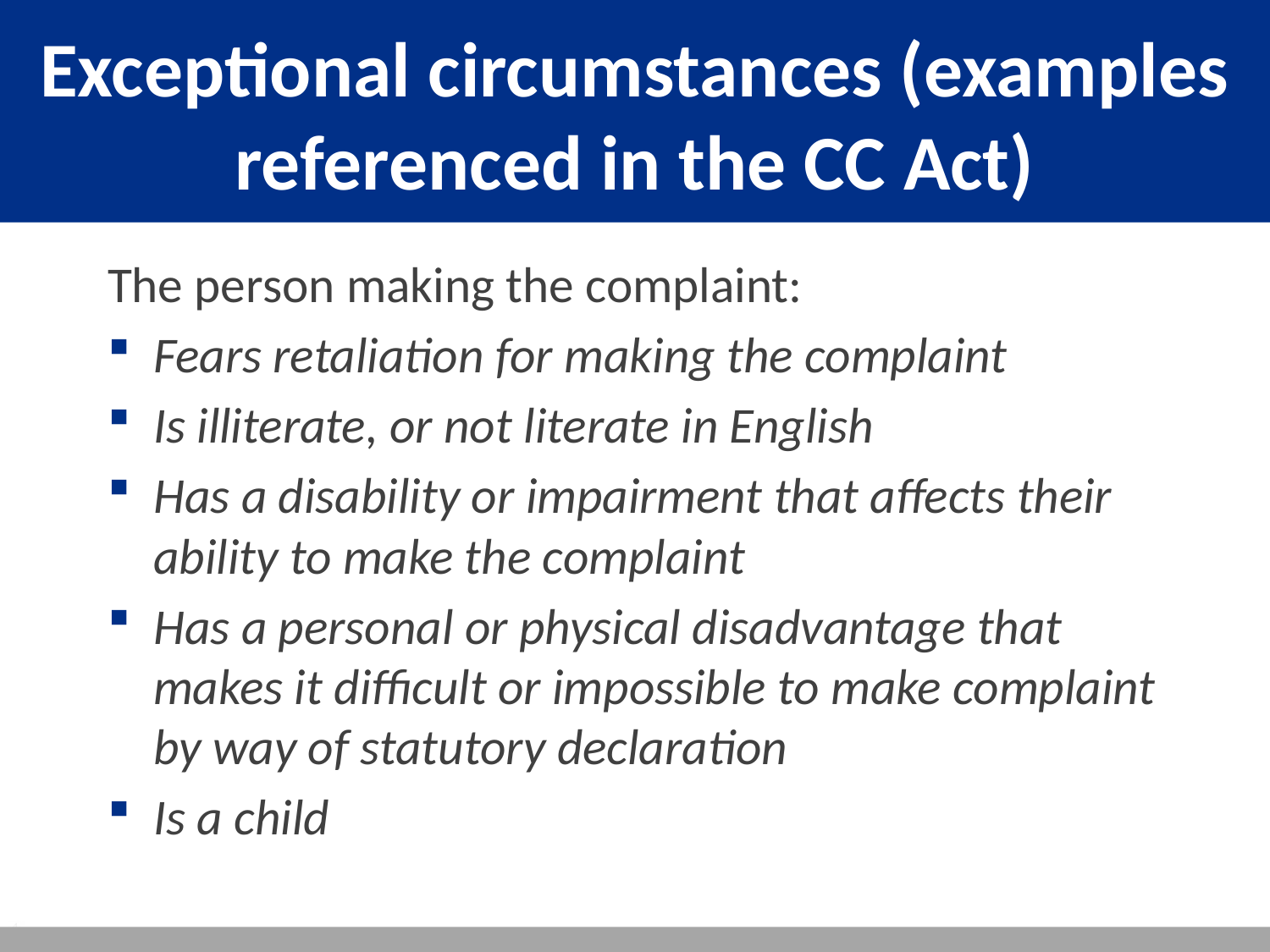

# Exceptional circumstances (examples referenced in the CC Act)
The person making the complaint:
Fears retaliation for making the complaint
Is illiterate, or not literate in English
Has a disability or impairment that affects their ability to make the complaint
Has a personal or physical disadvantage that makes it difficult or impossible to make complaint by way of statutory declaration
Is a child